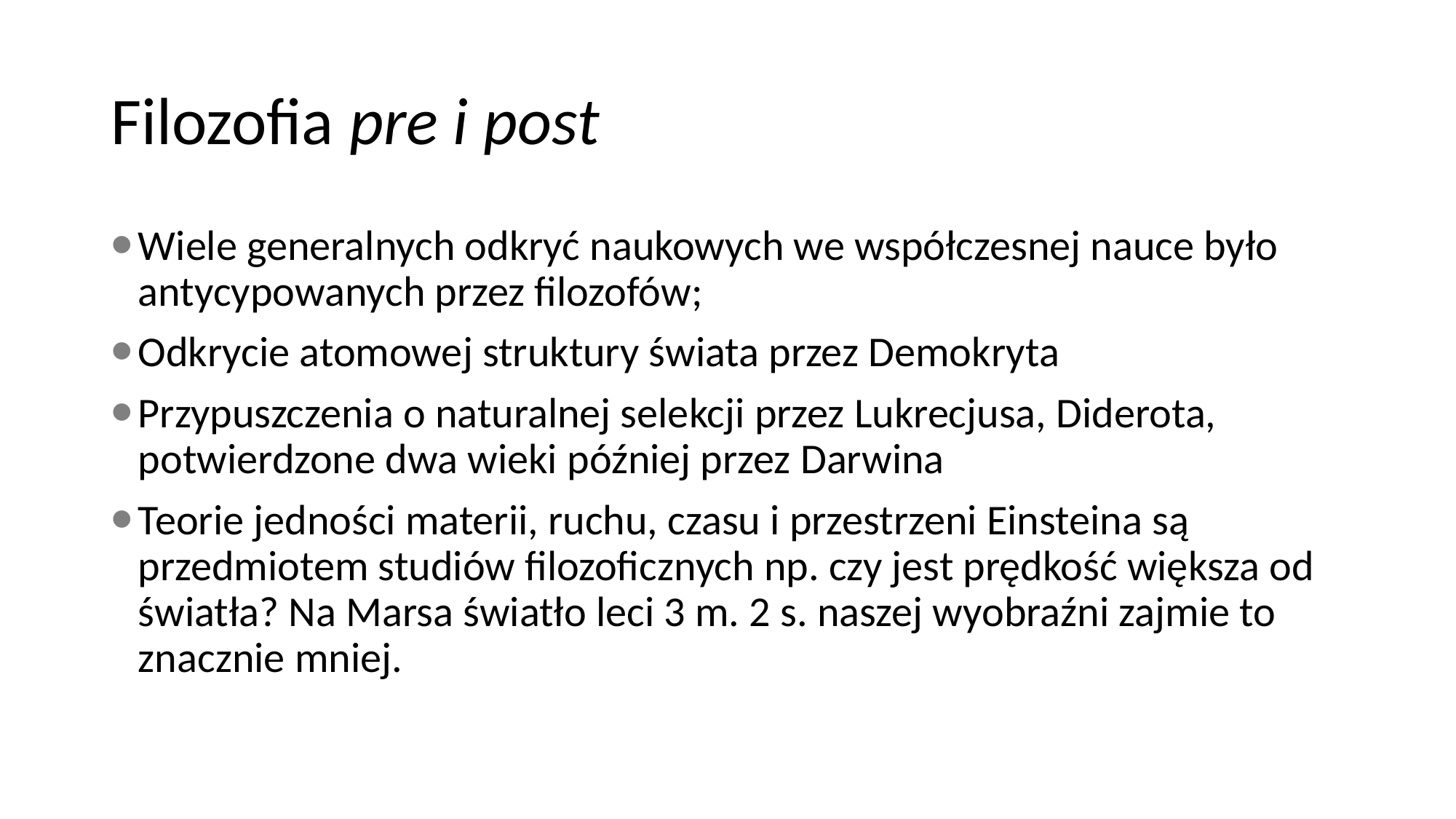

# Filozofia pre i post
Wiele generalnych odkryć naukowych we współczesnej nauce było antycypowanych przez filozofów;
Odkrycie atomowej struktury świata przez Demokryta
Przypuszczenia o naturalnej selekcji przez Lukrecjusa, Diderota, potwierdzone dwa wieki później przez Darwina
Teorie jedności materii, ruchu, czasu i przestrzeni Einsteina są przedmiotem studiów filozoficznych np. czy jest prędkość większa od światła? Na Marsa światło leci 3 m. 2 s. naszej wyobraźni zajmie to znacznie mniej.